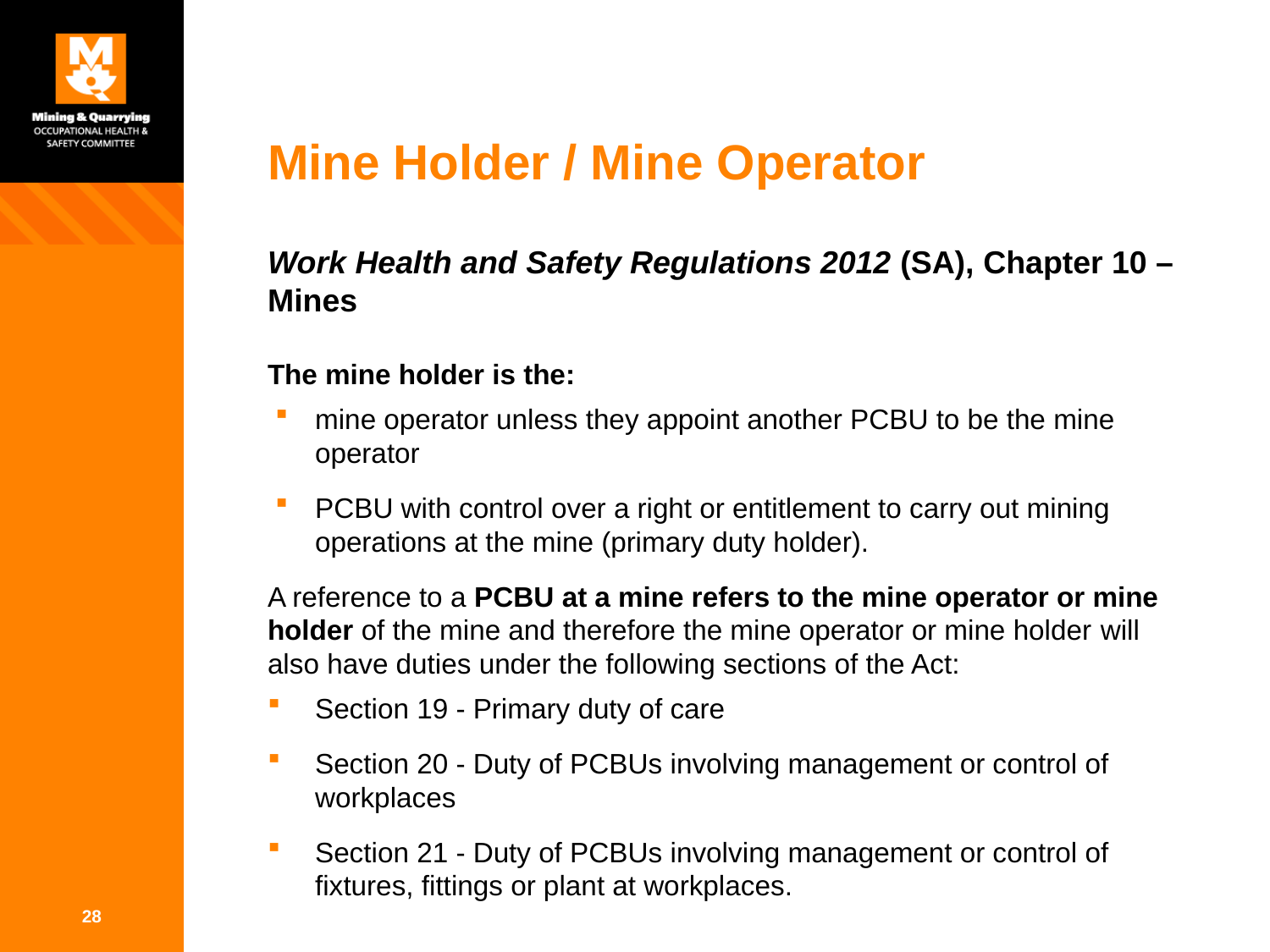

# Mine Holder / Mine Operator
Work Health and Safety Regulations 2012 (SA), Chapter 10 – Mines
The mine holder is the:
mine operator unless they appoint another PCBU to be the mine operator
PCBU with control over a right or entitlement to carry out mining operations at the mine (primary duty holder).
A reference to a PCBU at a mine refers to the mine operator or mine holder of the mine and therefore the mine operator or mine holder will also have duties under the following sections of the Act:
Section 19 - Primary duty of care
Section 20 - Duty of PCBUs involving management or control of workplaces
Section 21 - Duty of PCBUs involving management or control of fixtures, fittings or plant at workplaces.
28